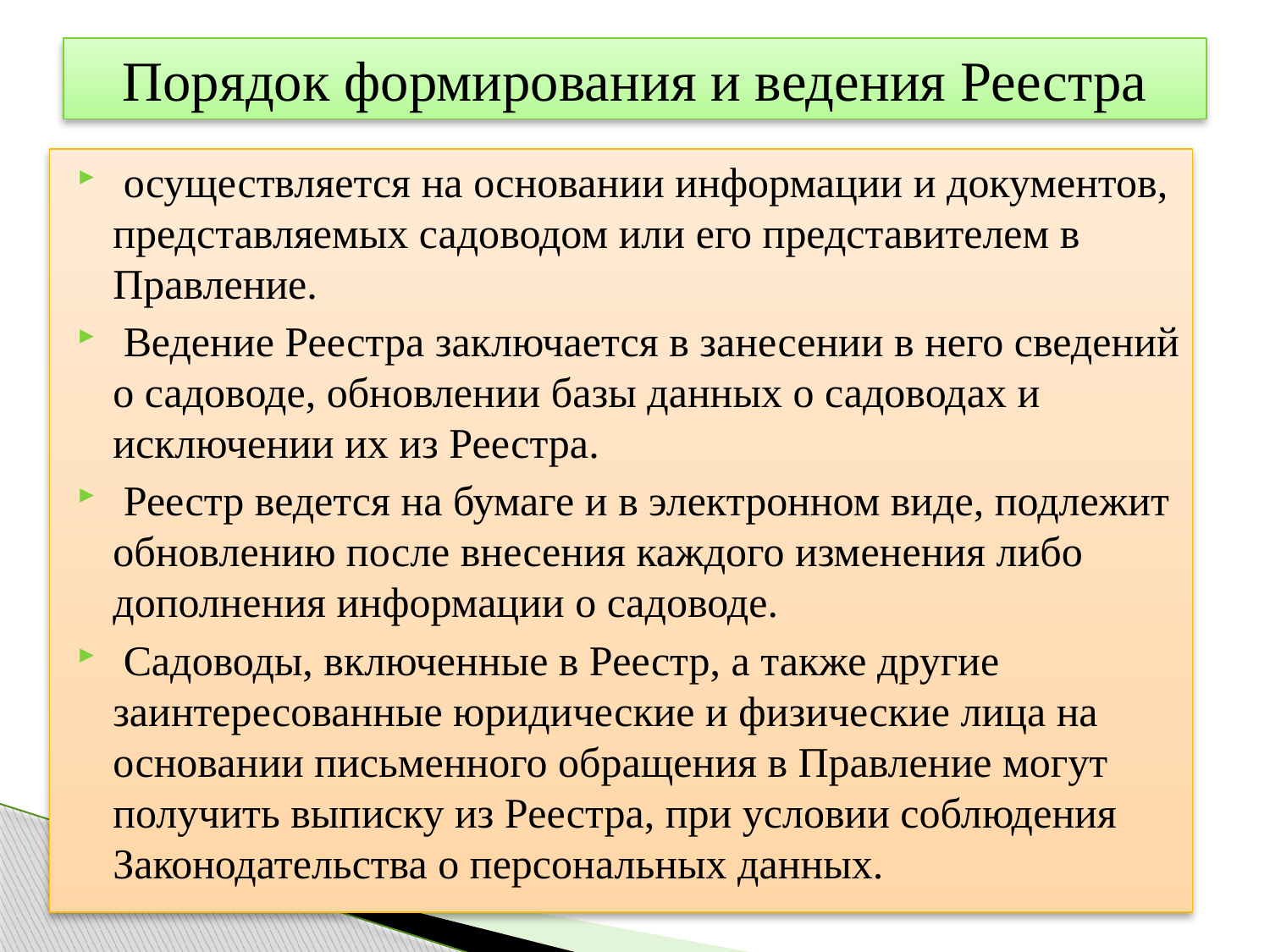

# Порядок формирования и ведения Реестра
 осуществляется на основании информации и документов, представляемых садоводом или его представителем в Правление.
 Ведение Реестра заключается в занесении в него сведений о садоводе, обновлении базы данных о садоводах и исключении их из Реестра.
 Реестр ведется на бумаге и в электронном виде, подлежит обновлению после внесения каждого изменения либо дополнения информации о садоводе.
 Садоводы, включенные в Реестр, а также другие заинтересованные юридические и физические лица на основании письменного обращения в Правление могут получить выписку из Реестра, при условии соблюдения Законодательства о персональных данных.